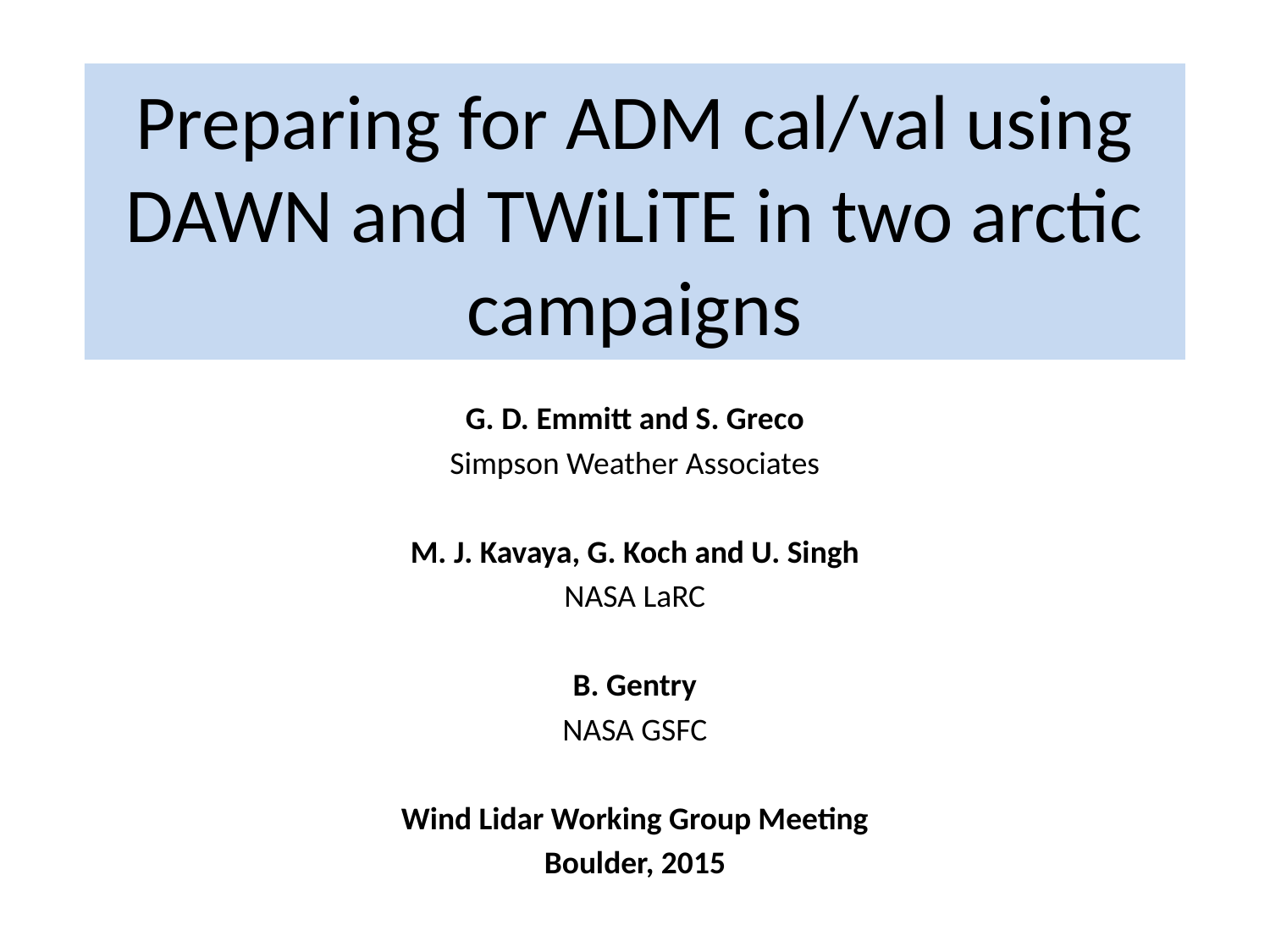

# Preparing for ADM cal/val using DAWN and TWiLiTE in two arctic campaigns
G. D. Emmitt and S. Greco
Simpson Weather Associates

M. J. Kavaya, G. Koch and U. Singh
NASA LaRC

B. Gentry
NASA GSFC

Wind Lidar Working Group Meeting
Boulder, 2015